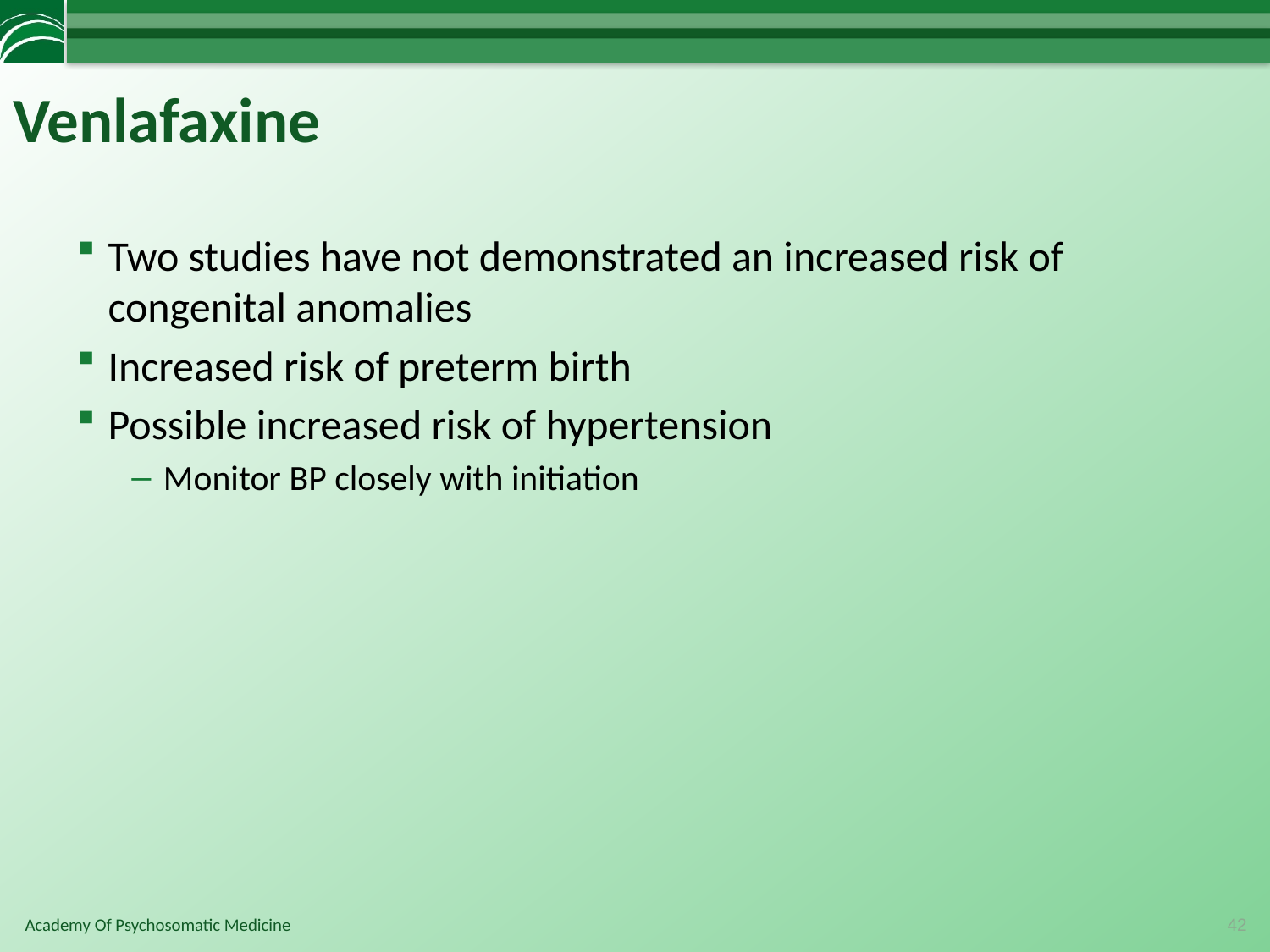

# Venlafaxine
Two studies have not demonstrated an increased risk of congenital anomalies
Increased risk of preterm birth
Possible increased risk of hypertension
Monitor BP closely with initiation
42